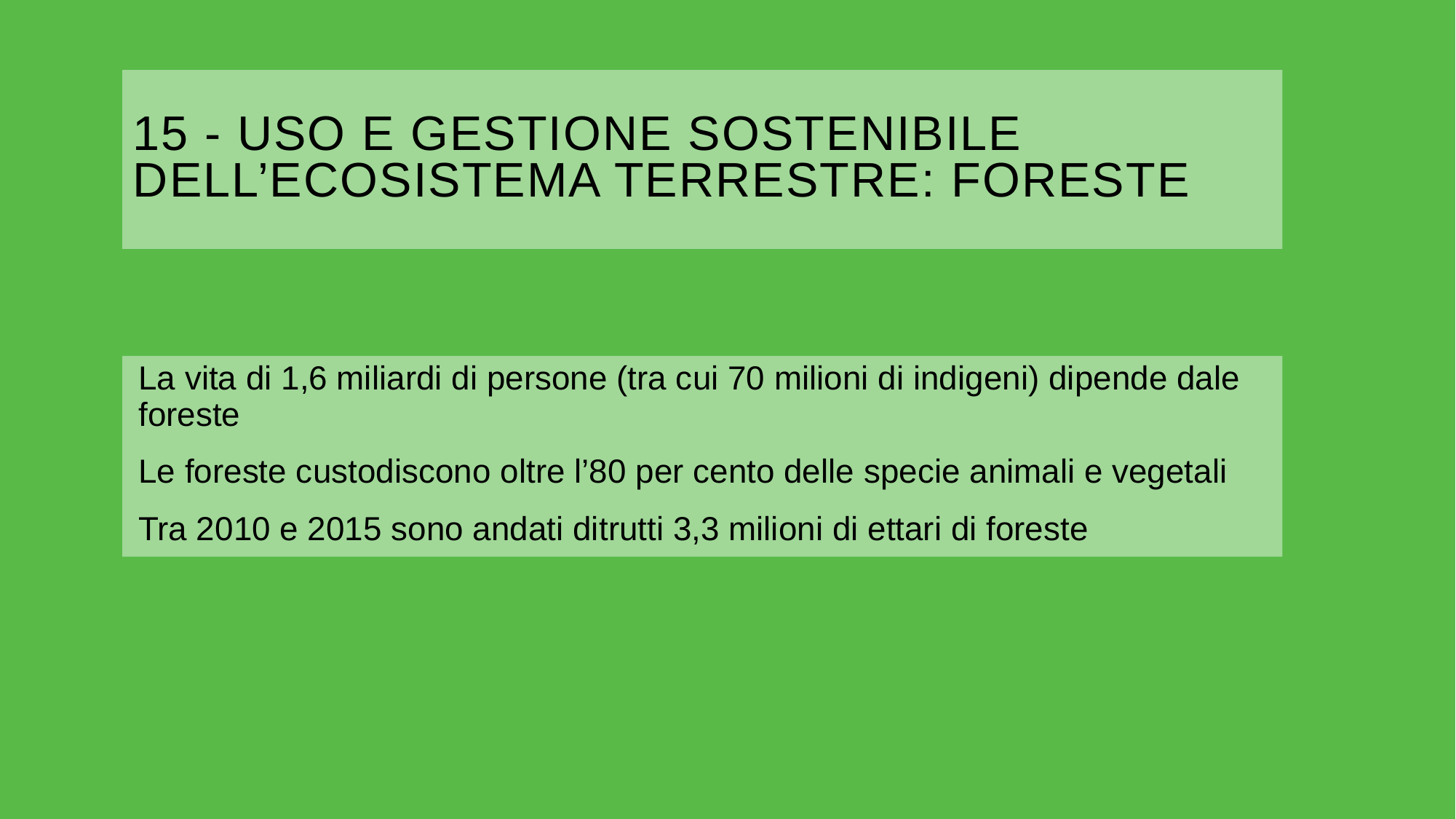

# 15 - uso e gestione sostenibile dell’ecosistema terrestre: foreste
La vita di 1,6 miliardi di persone (tra cui 70 milioni di indigeni) dipende dale foreste
Le foreste custodiscono oltre l’80 per cento delle specie animali e vegetali
Tra 2010 e 2015 sono andati ditrutti 3,3 milioni di ettari di foreste